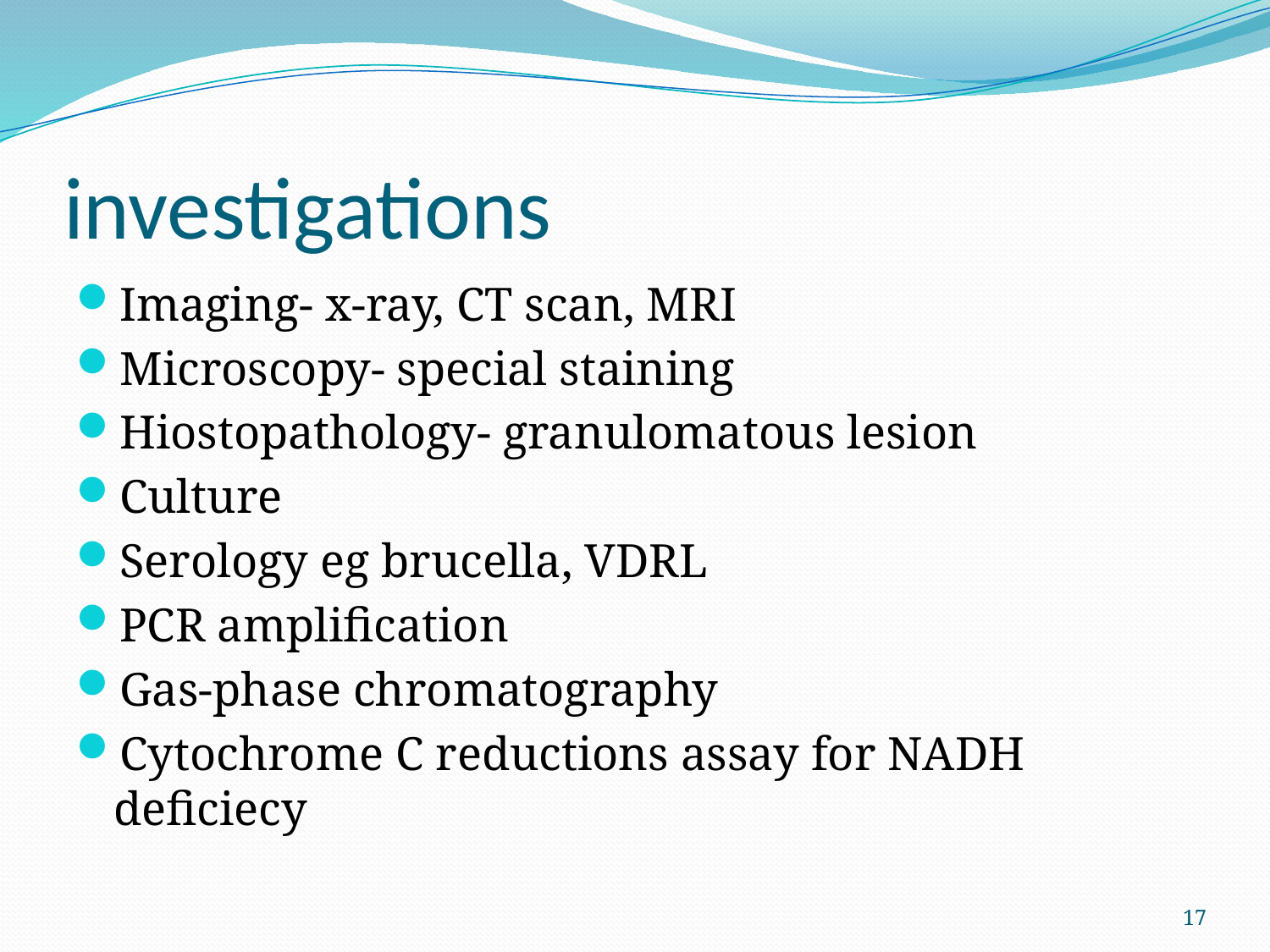

# investigations
Imaging- x-ray, CT scan, MRI
Microscopy- special staining
Hiostopathology- granulomatous lesion
Culture
Serology eg brucella, VDRL
PCR amplification
Gas-phase chromatography
Cytochrome C reductions assay for NADH deficiecy

17